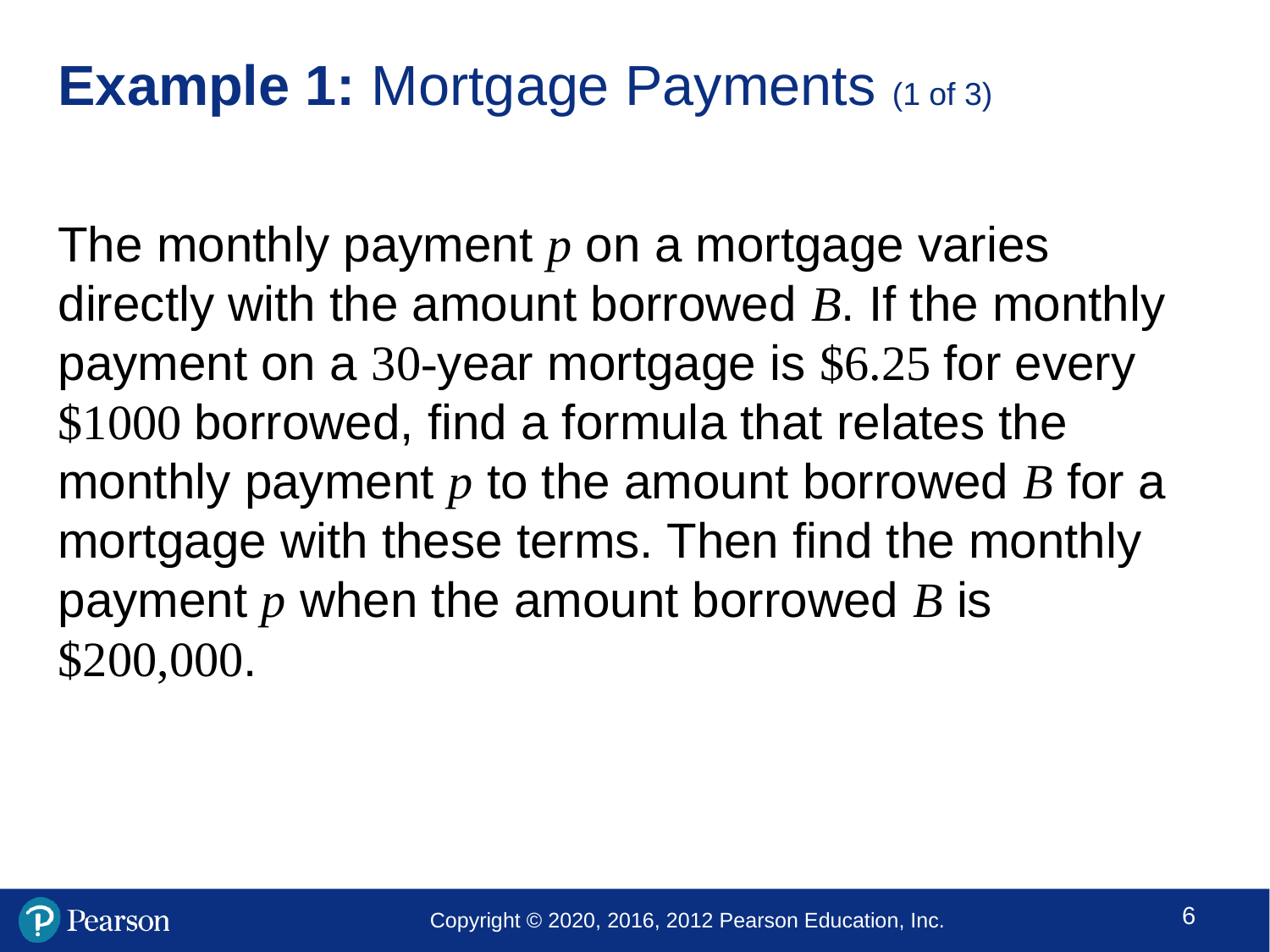

# Example 1: Mortgage Payments (1 of 3)
The monthly payment p on a mortgage varies directly with the amount borrowed B. If the monthly payment on a 30-year mortgage is $6.25 for every $1000 borrowed, find a formula that relates the monthly payment p to the amount borrowed B for a mortgage with these terms. Then find the monthly payment p when the amount borrowed B is $200,000.